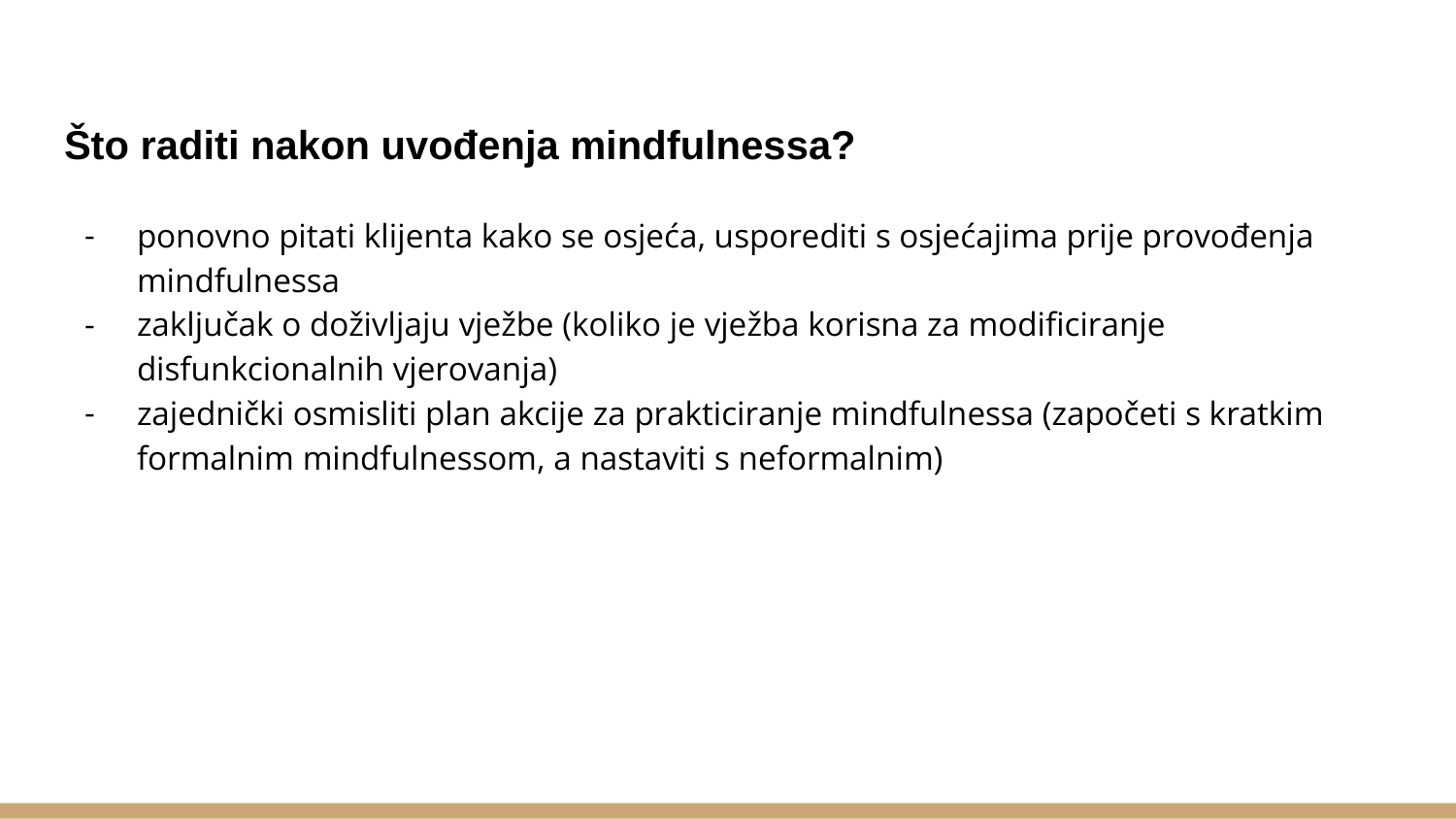

# Što raditi nakon uvođenja mindfulnessa?
ponovno pitati klijenta kako se osjeća, usporediti s osjećajima prije provođenja mindfulnessa
zaključak o doživljaju vježbe (koliko je vježba korisna za modificiranje disfunkcionalnih vjerovanja)
zajednički osmisliti plan akcije za prakticiranje mindfulnessa (započeti s kratkim formalnim mindfulnessom, a nastaviti s neformalnim)